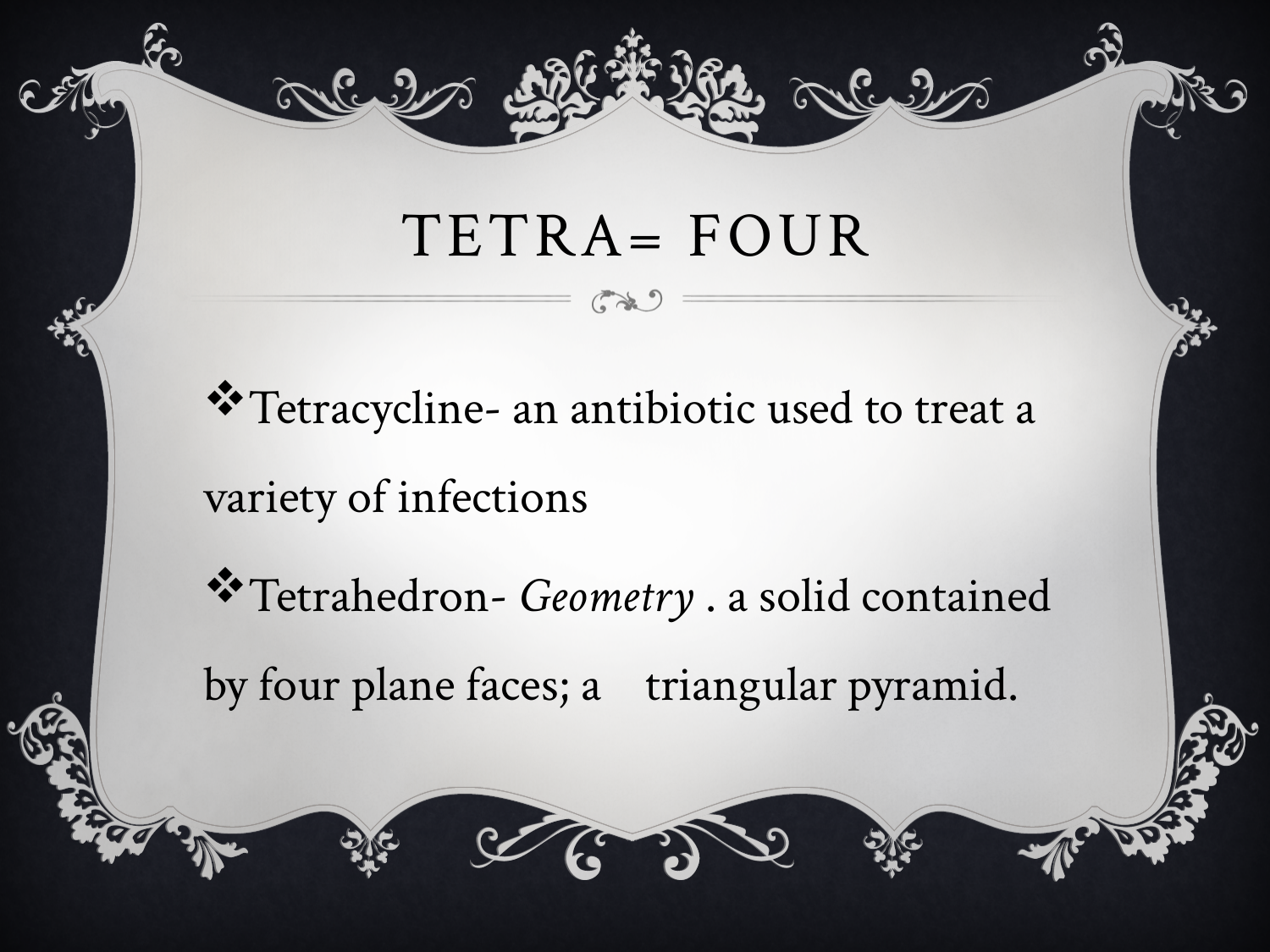

# Tetra= four
Tetracycline- an antibiotic used to treat a variety of infections
Tetrahedron- Geometry . a solid contained by four plane faces; a    triangular pyramid.